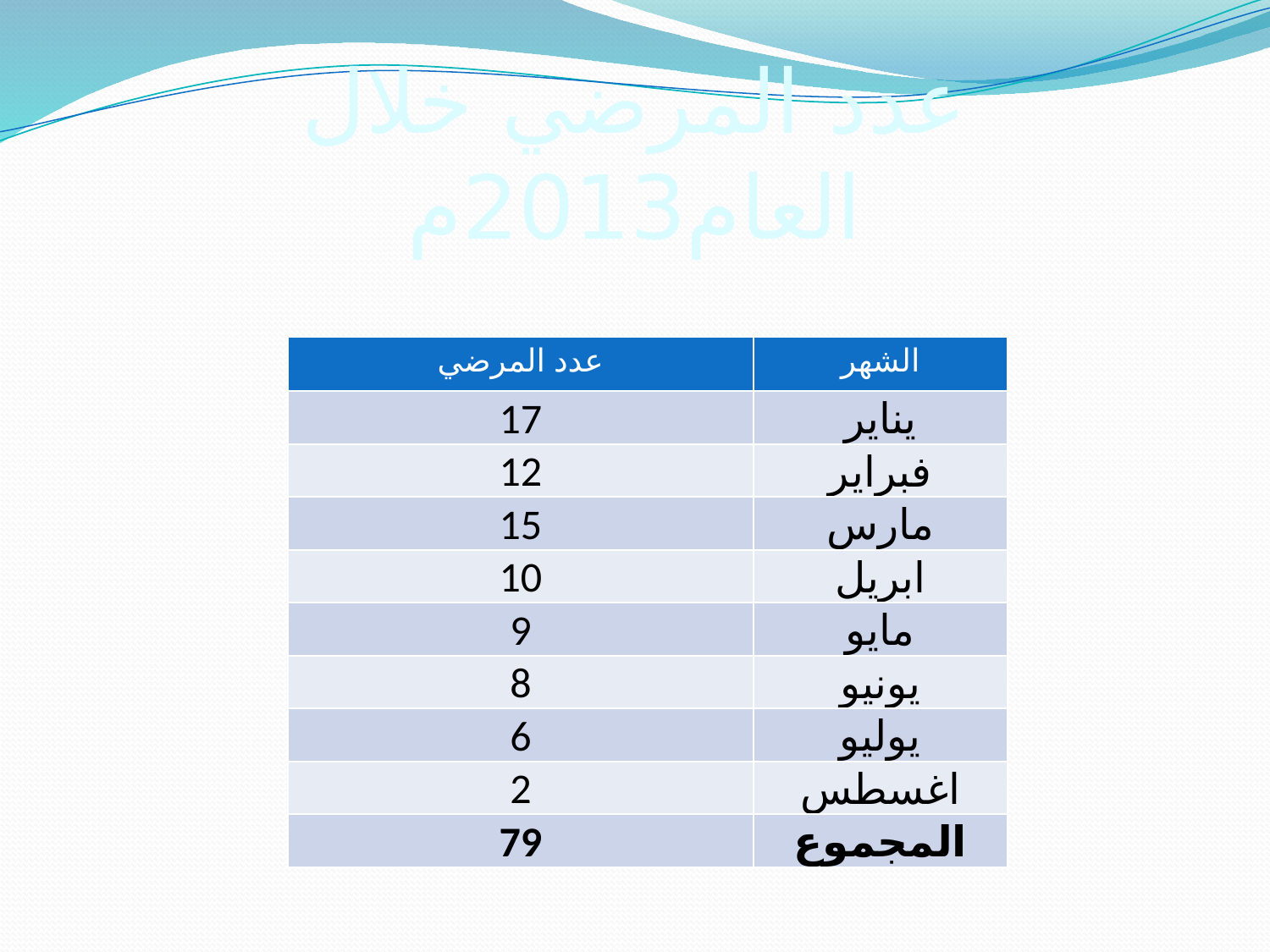

# عدد المرضي خلال العام2013م
| عدد المرضي | الشهر |
| --- | --- |
| 17 | يناير |
| 12 | فبراير |
| 15 | مارس |
| 10 | ابريل |
| 9 | مايو |
| 8 | يونيو |
| 6 | يوليو |
| 2 | اغسطس |
| 79 | المجموع |